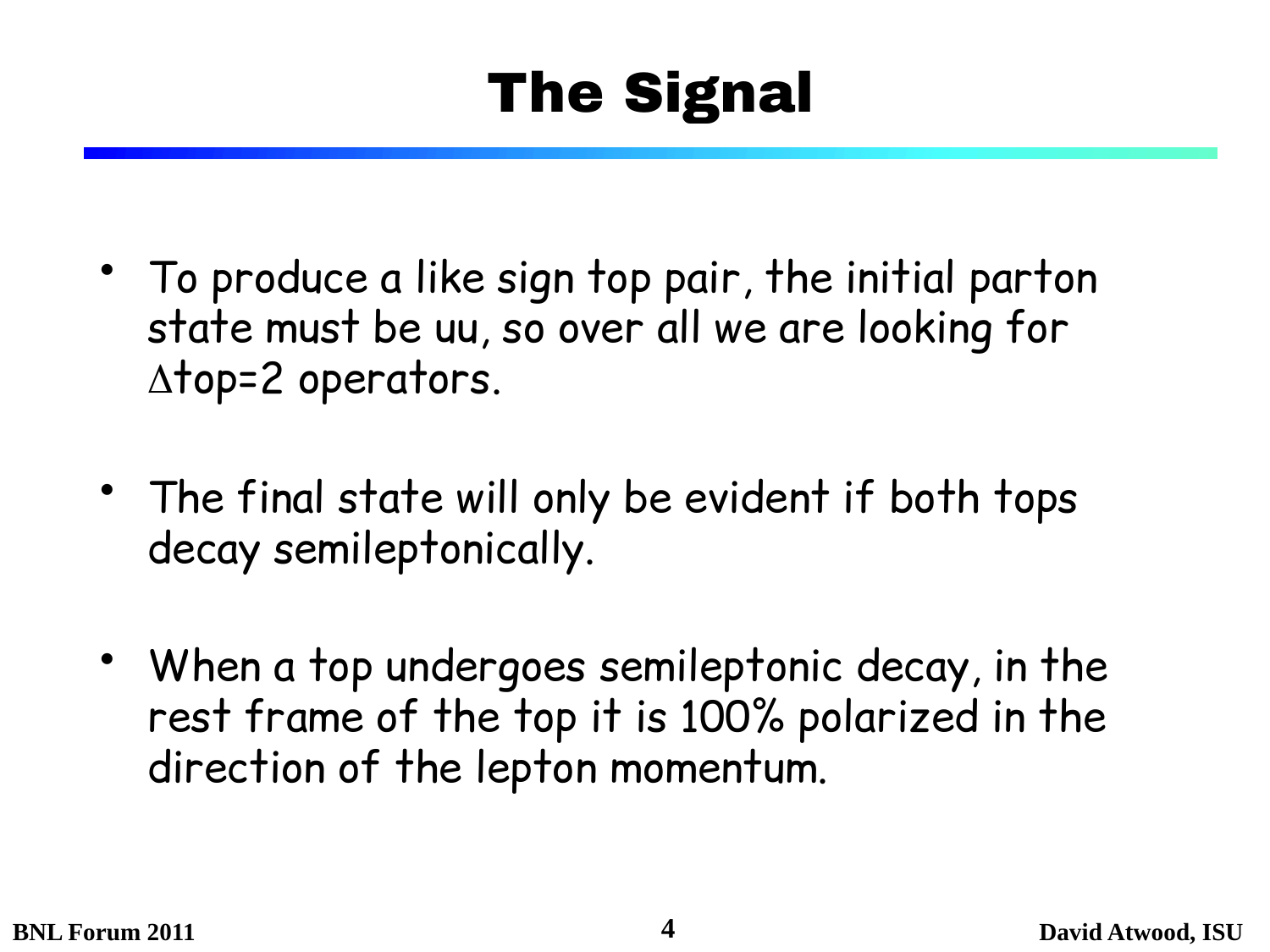

# The Signal
To produce a like sign top pair, the initial parton state must be uu, so over all we are looking for Δtop=2 operators.

The final state will only be evident if both tops decay semileptonically.

When a top undergoes semileptonic decay, in the rest frame of the top it is 100% polarized in the direction of the lepton momentum.

4